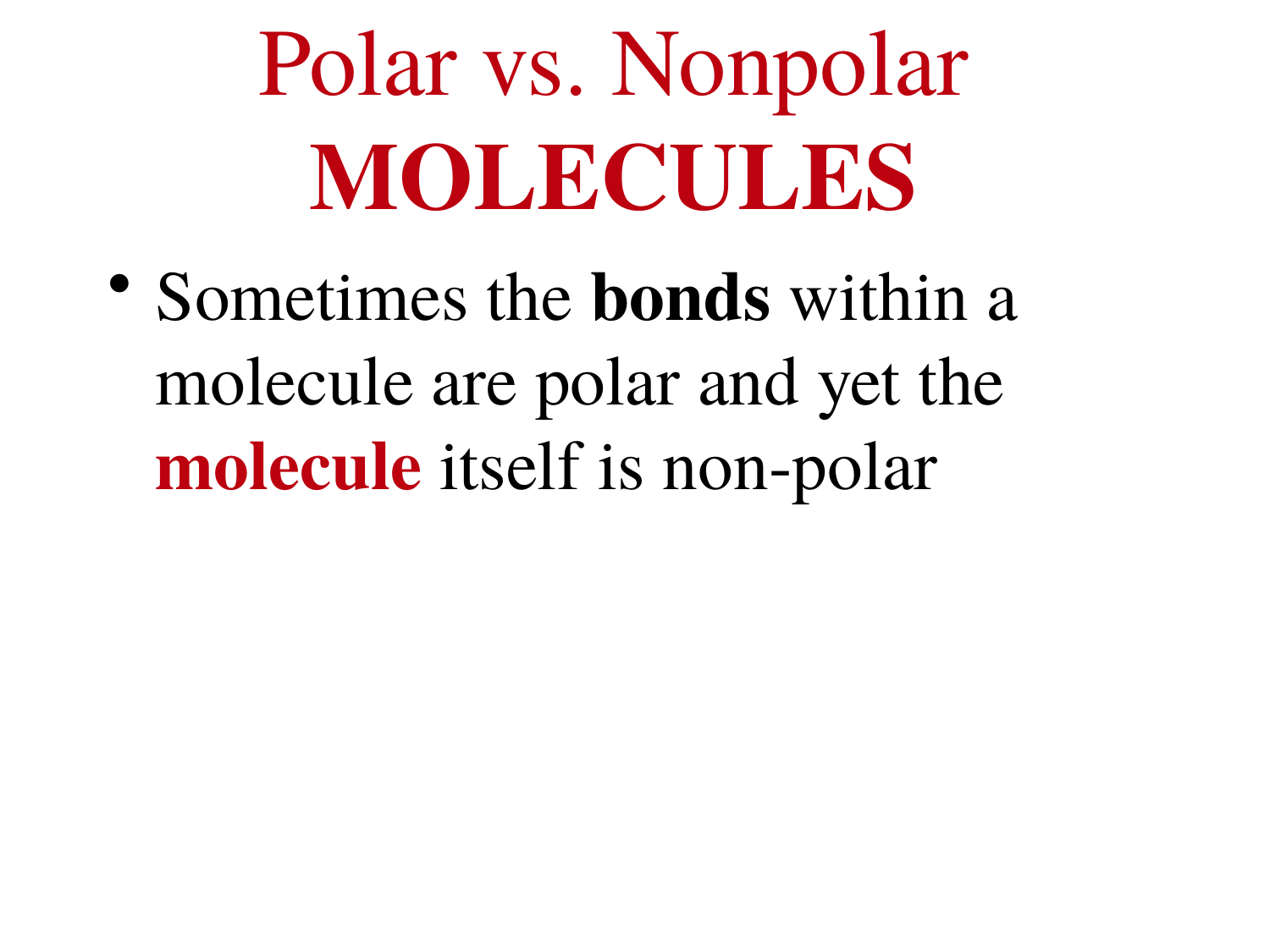

# Polar vs. Nonpolar MOLECULES
Sometimes the bonds within a molecule are polar and yet the molecule itself is non-polar
62